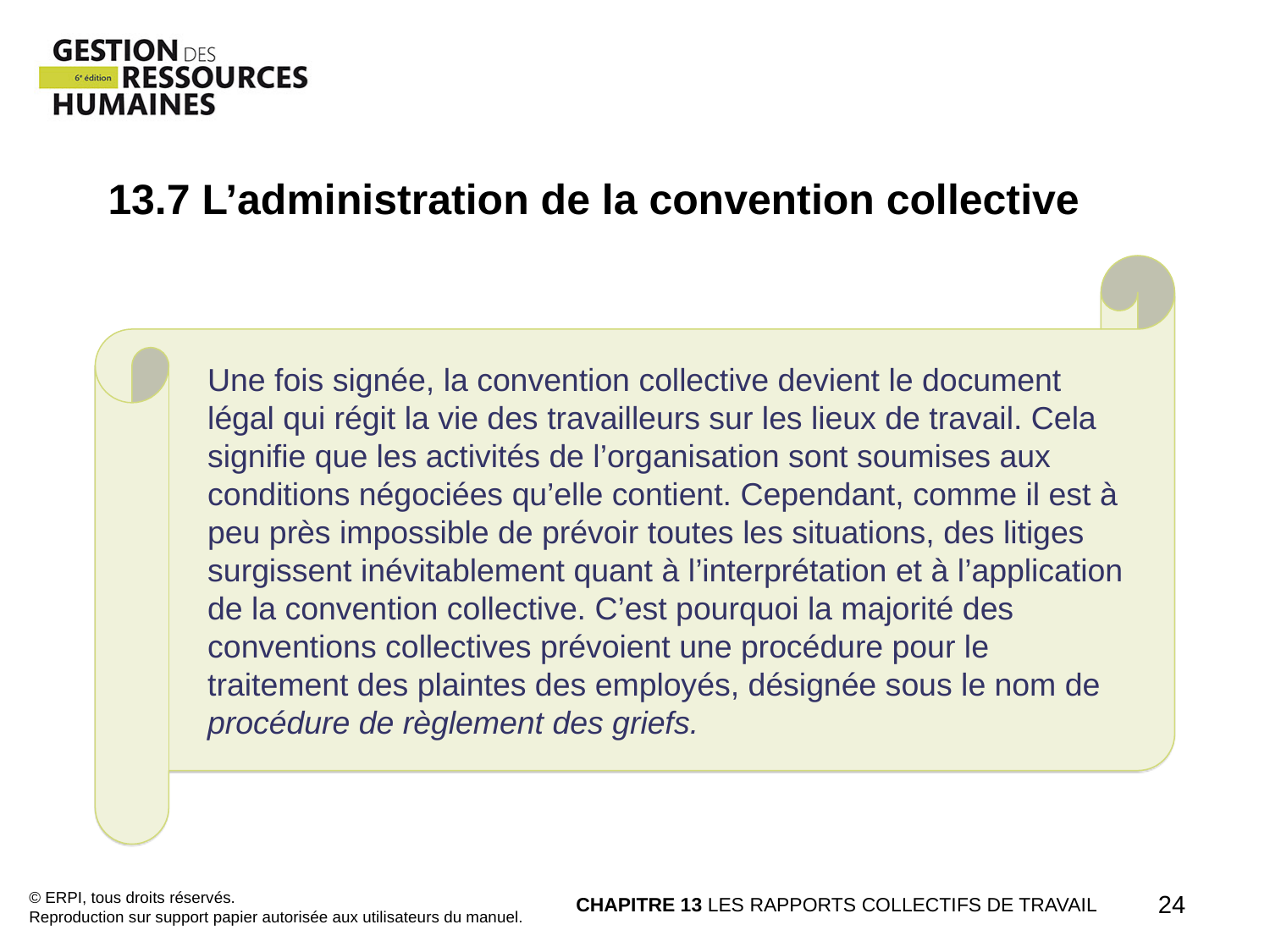

13.7 L’administration de la convention collective
Une fois signée, la convention collective devient le document légal qui régit la vie des travailleurs sur les lieux de travail. Cela signifie que les activités de l’organisation sont soumises aux conditions négociées qu’elle contient. Cependant, comme il est à peu près impossible de prévoir toutes les situations, des litiges surgissent inévitablement quant à l’interprétation et à l’application de la convention collective. C’est pourquoi la majorité des conventions collectives prévoient une procédure pour le traitement des plaintes des employés, désignée sous le nom de procédure de règlement des griefs.
© ERPI, tous droits réservés.
Reproduction sur support papier autorisée aux utilisateurs du manuel.
CHAPITRE 13 LES RAPPORTS COLLECTIFS DE TRAVAIL
24